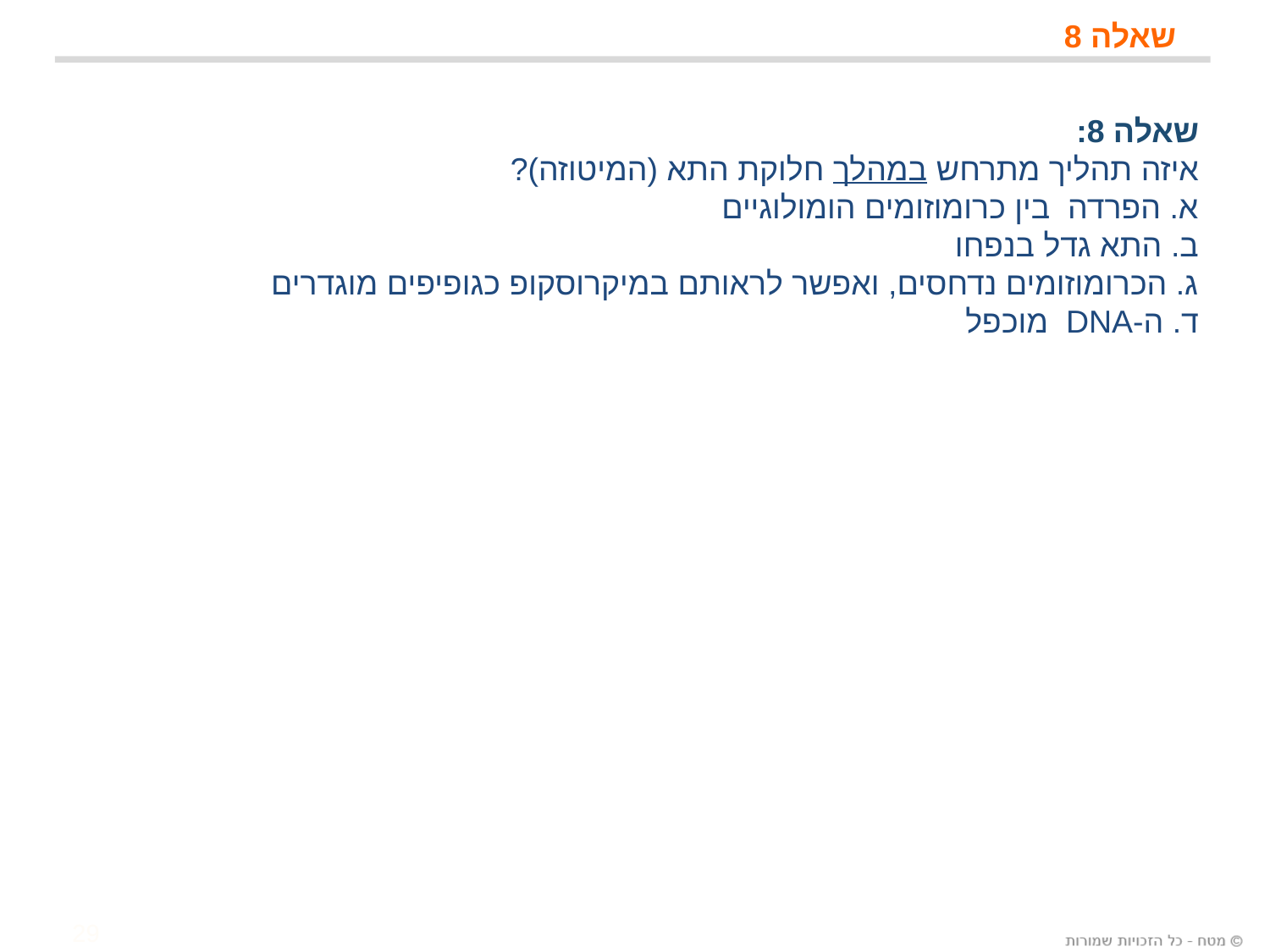

# שאלה 8

שאלה 8:
איזה תהליך מתרחש במהלך חלוקת התא (המיטוזה)?
א. הפרדה  בין כרומוזומים הומולוגיים
ב. התא גדל בנפחו
ג. הכרומוזומים נדחסים, ואפשר לראותם במיקרוסקופ כגופיפים מוגדרים
ד. ה-DNA  מוכפל

29